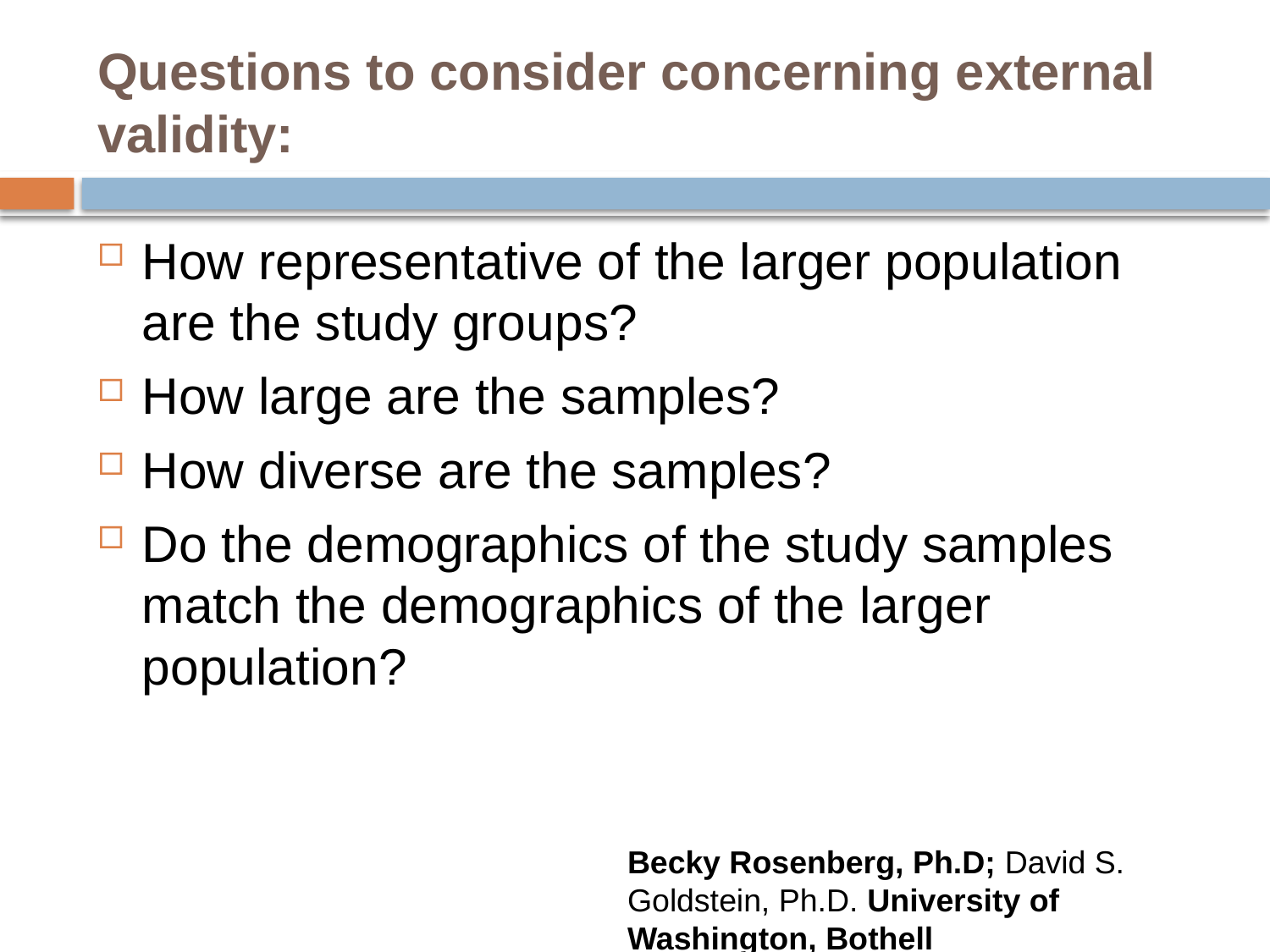

# Questions to consider concerning external validity:
How representative of the larger population are the study groups?
How large are the samples?
How diverse are the samples?
Do the demographics of the study samples match the demographics of the larger population?
Becky Rosenberg, Ph.D; David S. Goldstein, Ph.D. University of Washington, Bothell